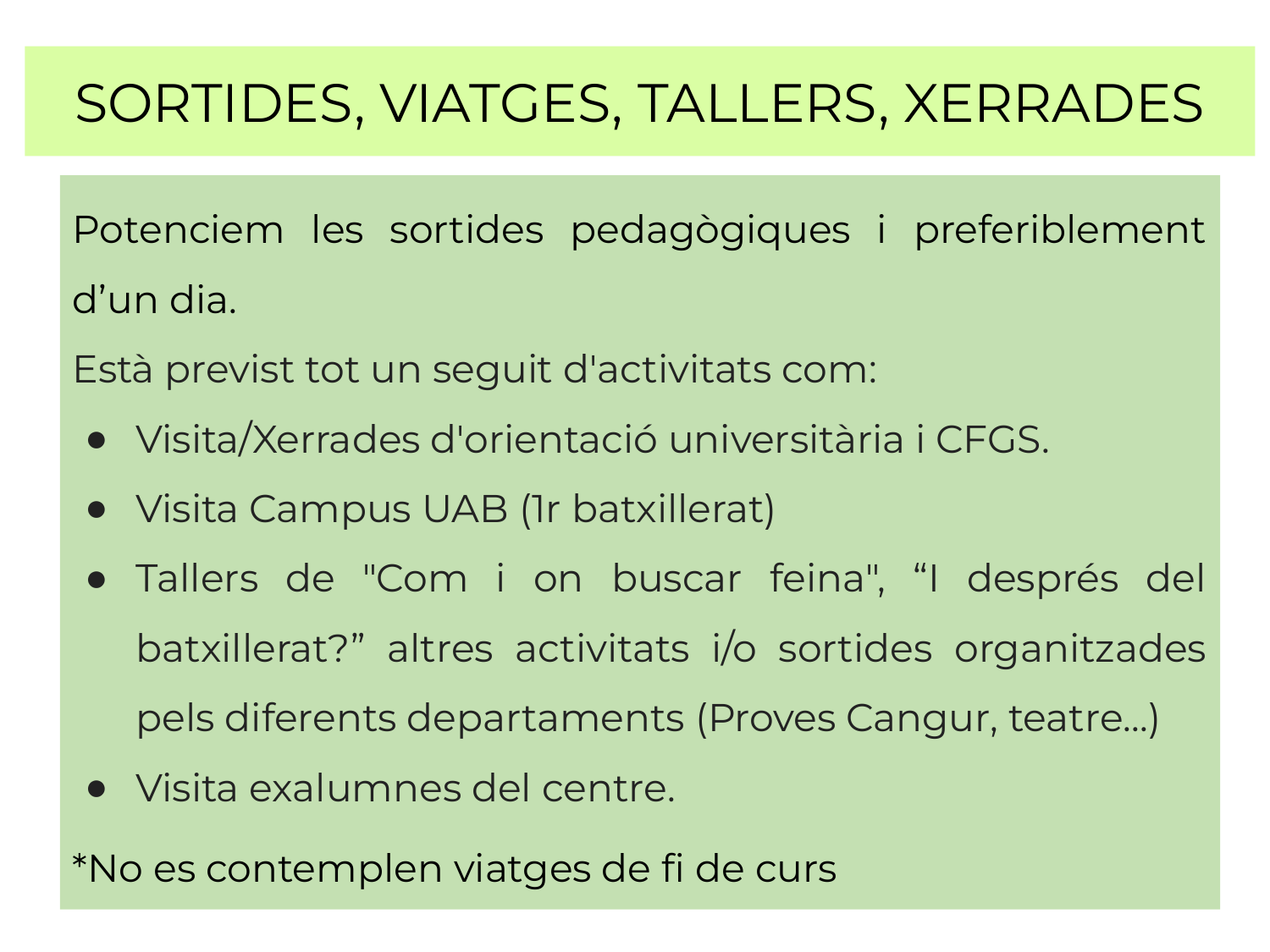

# SORTIDES, VIATGES, TALLERS, XERRADES
Potenciem les sortides pedagògiques i preferiblement d’un dia.
Està previst tot un seguit d'activitats com:
Visita/Xerrades d'orientació universitària i CFGS.
Visita Campus UAB (1r batxillerat)
Tallers de "Com i on buscar feina", “I després del batxillerat?” altres activitats i/o sortides organitzades pels diferents departaments (Proves Cangur, teatre...)
Visita exalumnes del centre.
*No es contemplen viatges de fi de curs